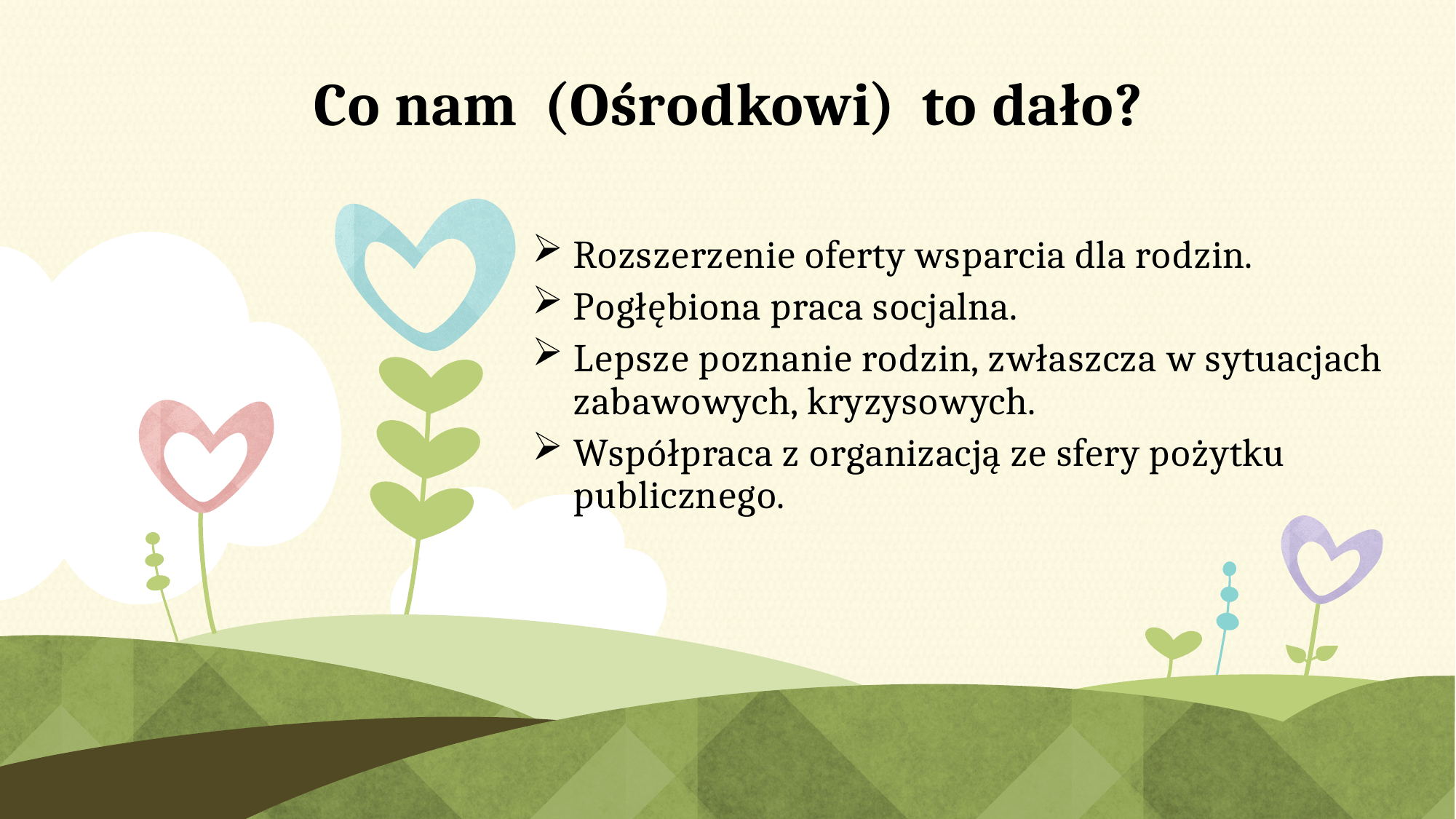

# Co nam  (Ośrodkowi)  to dało?
Rozszerzenie oferty wsparcia dla rodzin.
Pogłębiona praca socjalna.
Lepsze poznanie rodzin, zwłaszcza w sytuacjach zabawowych, kryzysowych.
Współpraca z organizacją ze sfery pożytku publicznego.